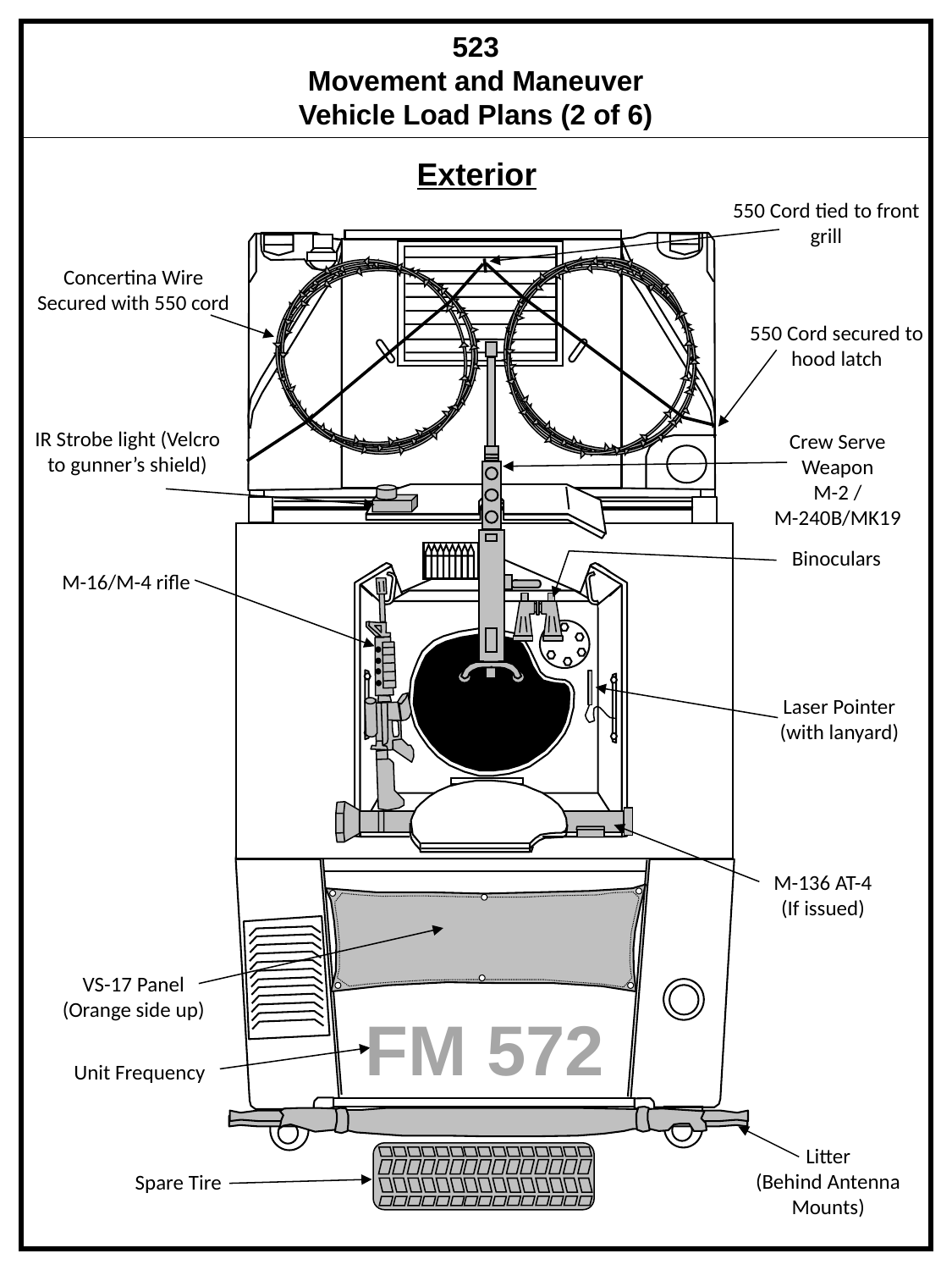

# 523 Movement and Maneuver Vehicle Load Plans (2 of 6)

Exterior
550 Cord tied to front grill

Concertina Wire
Secured with 550 cord

550 Cord secured to hood latch

IR Strobe light (Velcro to gunner’s shield)
Crew Serve Weapon
M-2 / M-240B/MK19

Binoculars

M-16/M-4 rifle

Laser Pointer
(with lanyard)

M-136 AT-4
(If issued)

VS-17 Panel
(Orange side up)

Litter
(Behind Antenna Mounts)

Spare Tire

FM 572

Unit Frequency